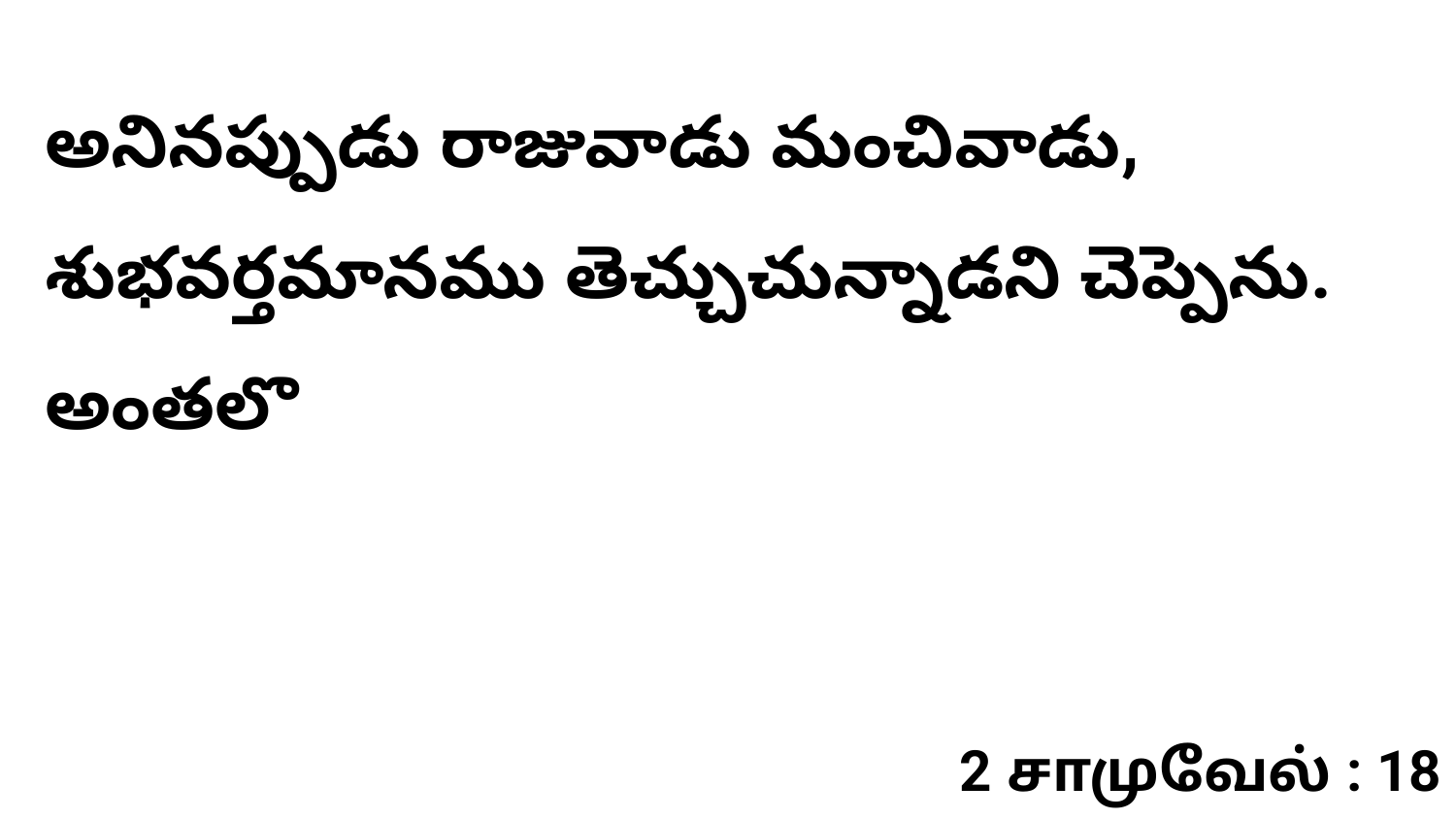

అనినప్పుడు రాజువాడు మంచివాడు, శుభవర్తమానము తెచ్చుచున్నాడని చెప్పెను. అంతలొ
2 சாமுவேல் : 18